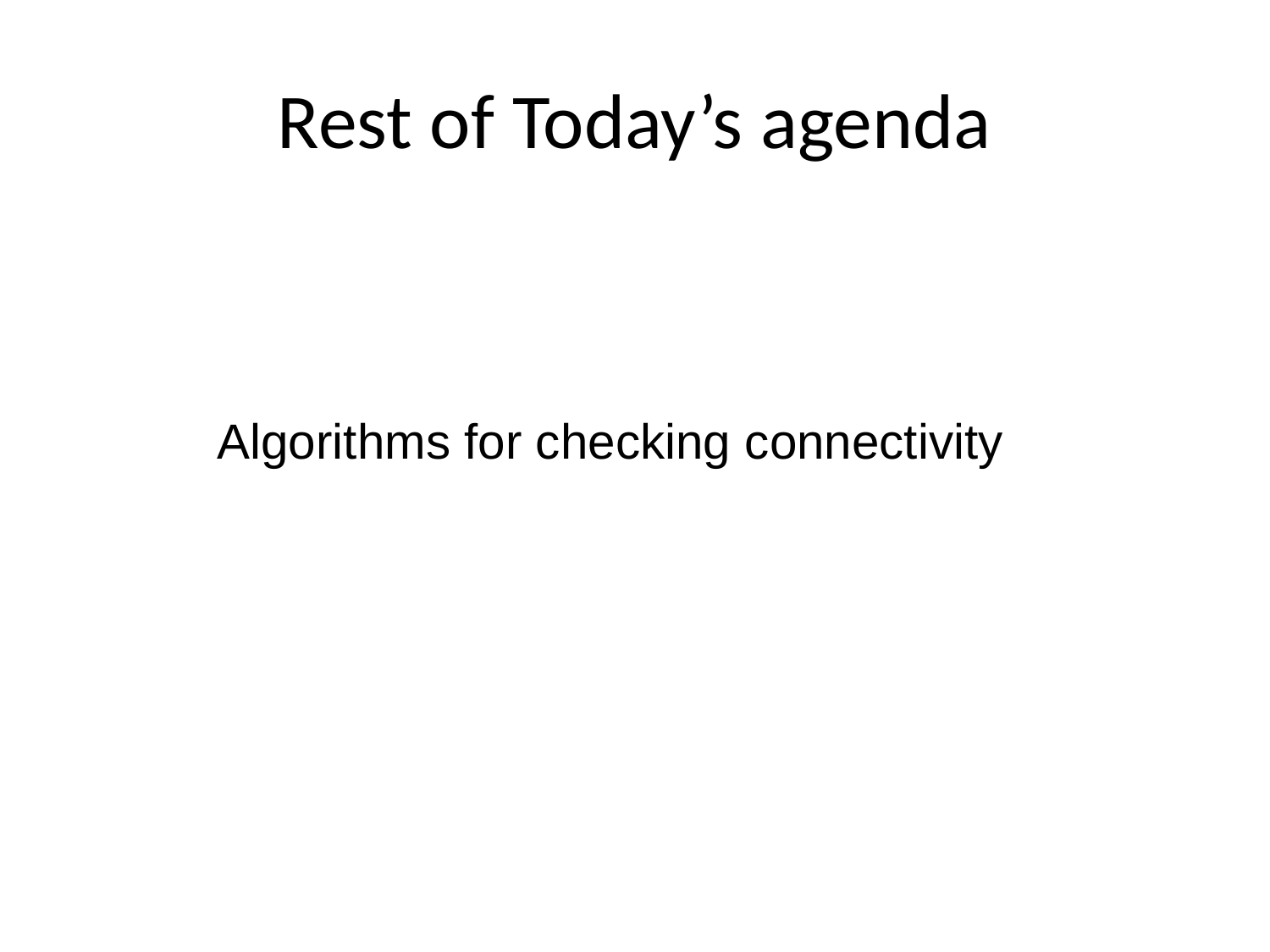

# Rest of Today’s agenda
Algorithms for checking connectivity